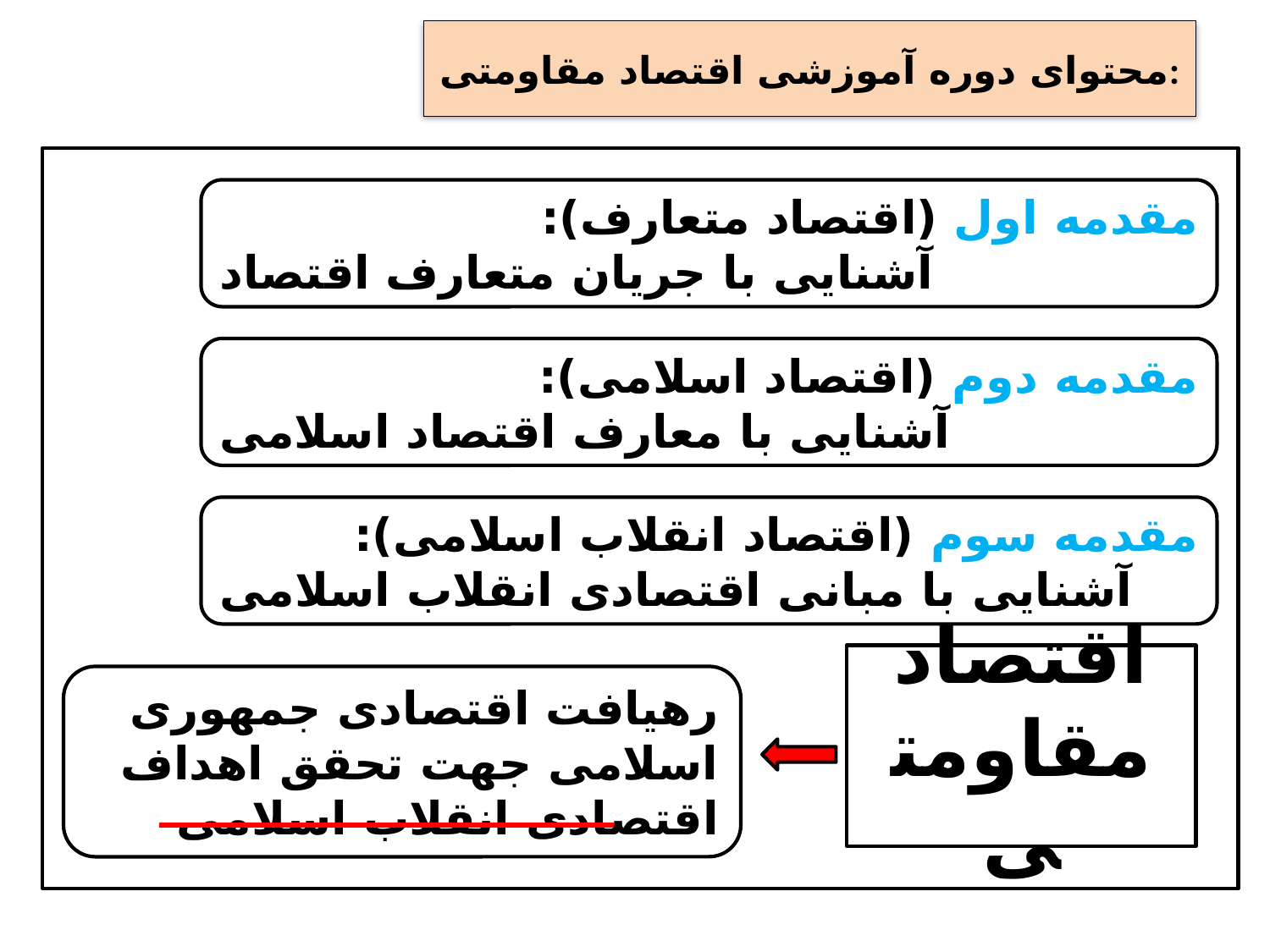

# محتوای دوره آموزشی اقتصاد مقاومتی:

مقدمه اول (اقتصاد متعارف):
آشنایی با جریان متعارف اقتصاد
مقدمه دوم (اقتصاد اسلامی):
آشنایی با معارف اقتصاد اسلامی
مقدمه سوم (اقتصاد انقلاب اسلامی):
آشنایی با مبانی اقتصادی انقلاب اسلامی
اقتصاد مقاومتی
رهیافت اقتصادی جمهوری اسلامی جهت تحقق اهداف اقتصادی انقلاب اسلامی